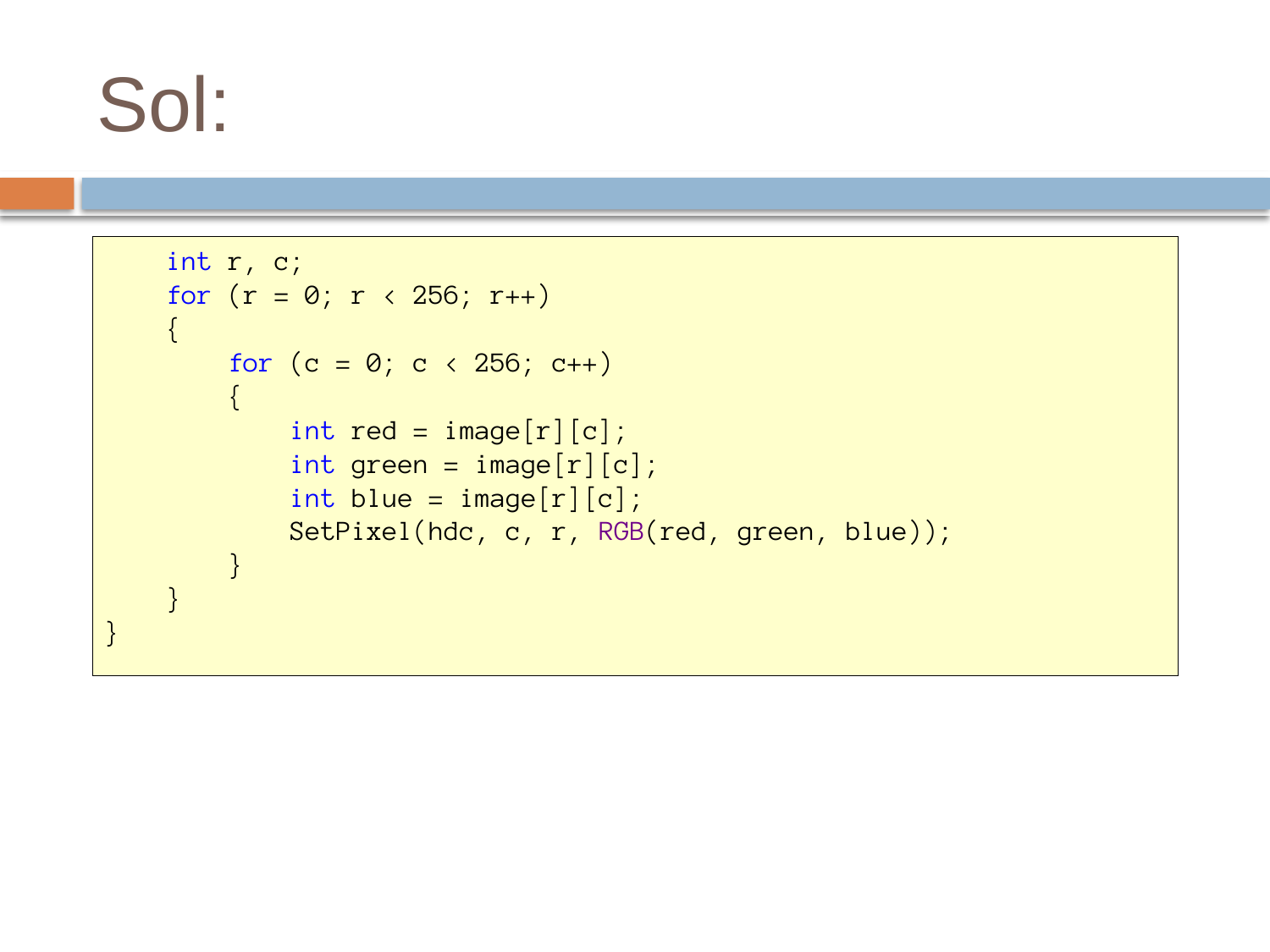

# Sol:
    int r, c;
    for (r = 0; r < 256; r++)
    {
        for (c = 0; c < 256; c++)
        {
            int red = image[r][c];
            int green = image[r][c];
            int blue = image[r][c];
            SetPixel(hdc, c, r, RGB(red, green, blue));
        }
    }
}